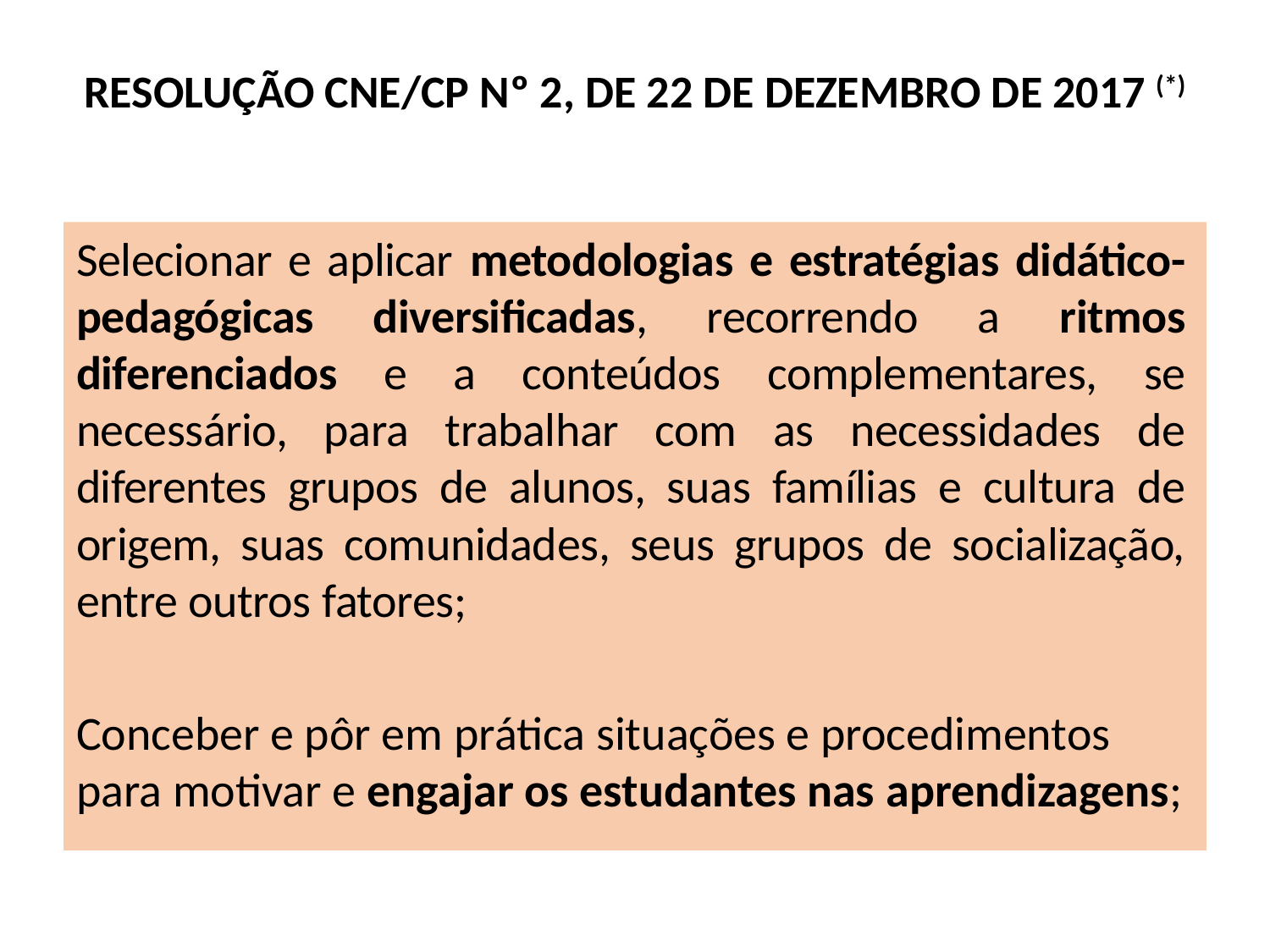

# RESOLUÇÃO CNE/CP Nº 2, DE 22 DE DEZEMBRO DE 2017 (*)
Selecionar e aplicar metodologias e estratégias didático-pedagógicas diversificadas, recorrendo a ritmos diferenciados e a conteúdos complementares, se necessário, para trabalhar com as necessidades de diferentes grupos de alunos, suas famílias e cultura de origem, suas comunidades, seus grupos de socialização, entre outros fatores;

Conceber e pôr em prática situações e procedimentos para motivar e engajar os estudantes nas aprendizagens;